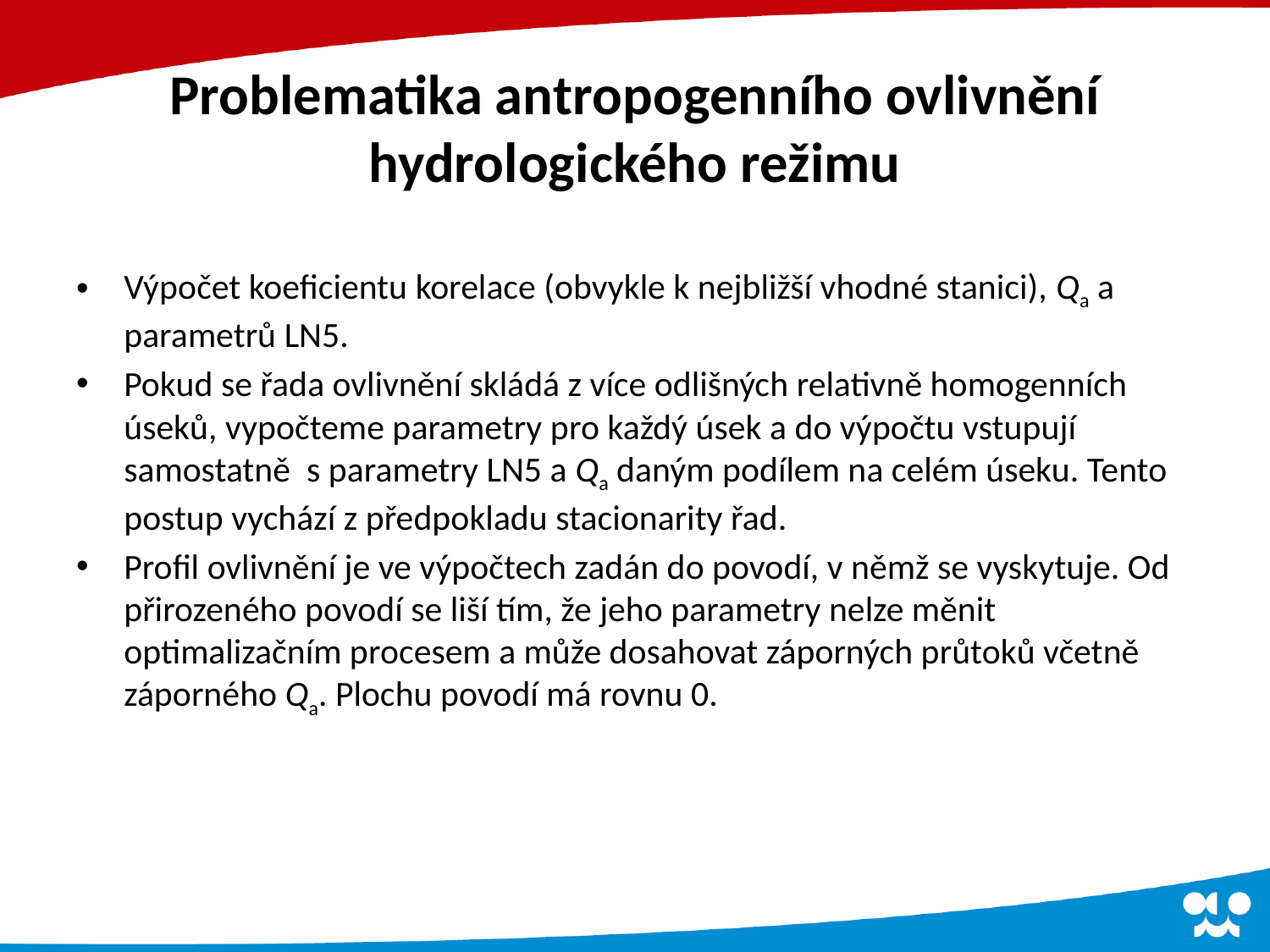

# Problematika antropogenního ovlivnění hydrologického režimu
Výpočet koeficientu korelace (obvykle k nejbližší vhodné stanici), Qa a parametrů LN5.
Pokud se řada ovlivnění skládá z více odlišných relativně homogenních úseků, vypočteme parametry pro každý úsek a do výpočtu vstupují samostatně  s parametry LN5 a Qa daným podílem na celém úseku. Tento postup vychází z předpokladu stacionarity řad.
Profil ovlivnění je ve výpočtech zadán do povodí, v němž se vyskytuje. Od přirozeného povodí se liší tím, že jeho parametry nelze měnit optimalizačním procesem a může dosahovat záporných průtoků včetně záporného Qa. Plochu povodí má rovnu 0.